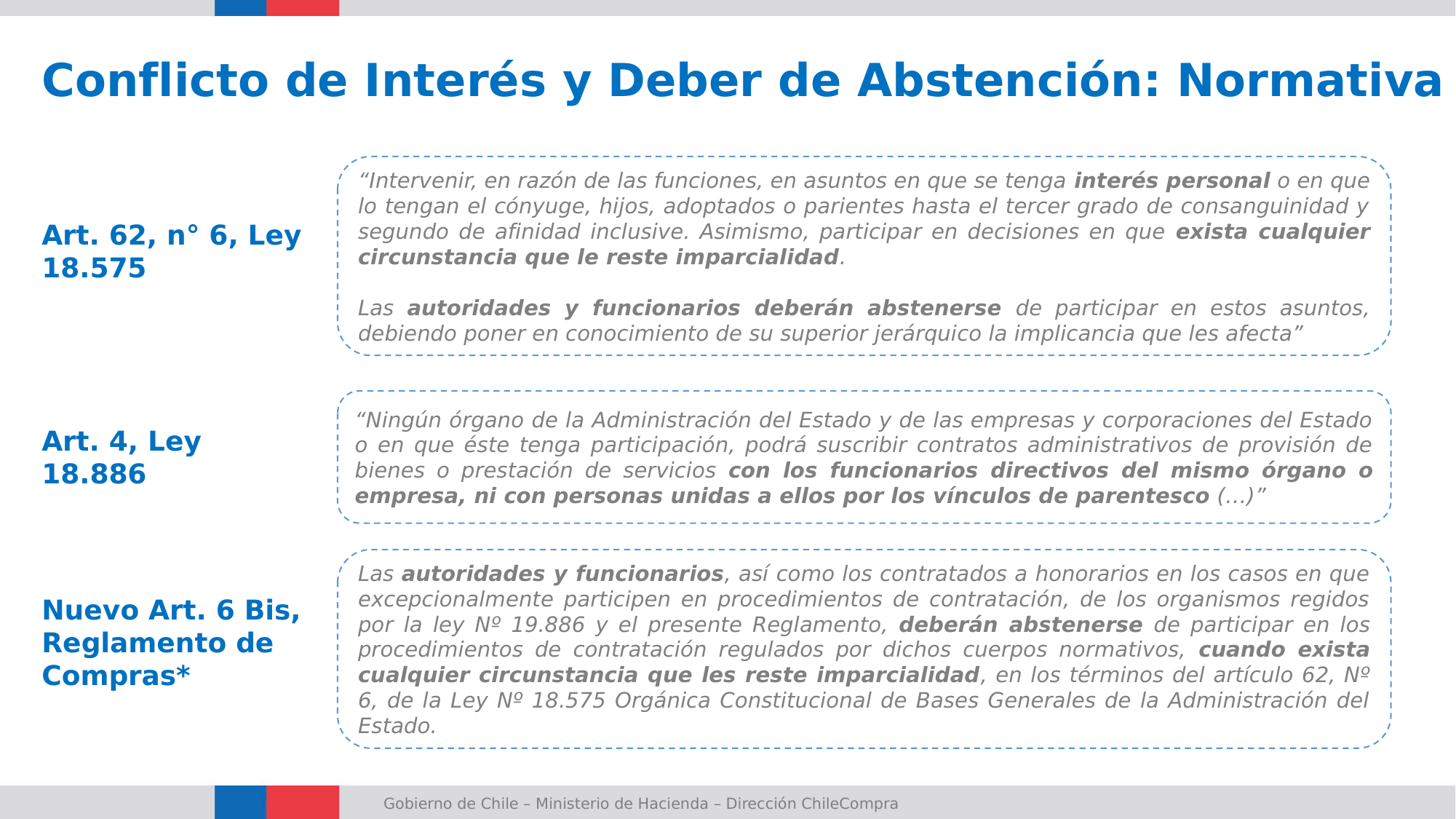

Conflicto de Interés y Deber de Abstención: Normativa
“Intervenir, en razón de las funciones, en asuntos en que se tenga interés personal o en que lo tengan el cónyuge, hijos, adoptados o parientes hasta el tercer grado de consanguinidad y segundo de afinidad inclusive. Asimismo, participar en decisiones en que exista cualquier circunstancia que le reste imparcialidad.

Las autoridades y funcionarios deberán abstenerse de participar en estos asuntos, debiendo poner en conocimiento de su superior jerárquico la implicancia que les afecta”
Art. 62, n° 6, Ley 18.575
“Ningún órgano de la Administración del Estado y de las empresas y corporaciones del Estado o en que éste tenga participación, podrá suscribir contratos administrativos de provisión de bienes o prestación de servicios con los funcionarios directivos del mismo órgano o empresa, ni con personas unidas a ellos por los vínculos de parentesco (…)”
Art. 4, Ley 18.886
Las autoridades y funcionarios, así como los contratados a honorarios en los casos en que excepcionalmente participen en procedimientos de contratación, de los organismos regidos por la ley Nº 19.886 y el presente Reglamento, deberán abstenerse de participar en los procedimientos de contratación regulados por dichos cuerpos normativos, cuando exista cualquier circunstancia que les reste imparcialidad, en los términos del artículo 62, Nº 6, de la Ley Nº 18.575 Orgánica Constitucional de Bases Generales de la Administración del Estado.
Nuevo Art. 6 Bis, Reglamento de Compras*
Gobierno de Chile – Ministerio de Hacienda – Dirección ChileCompra